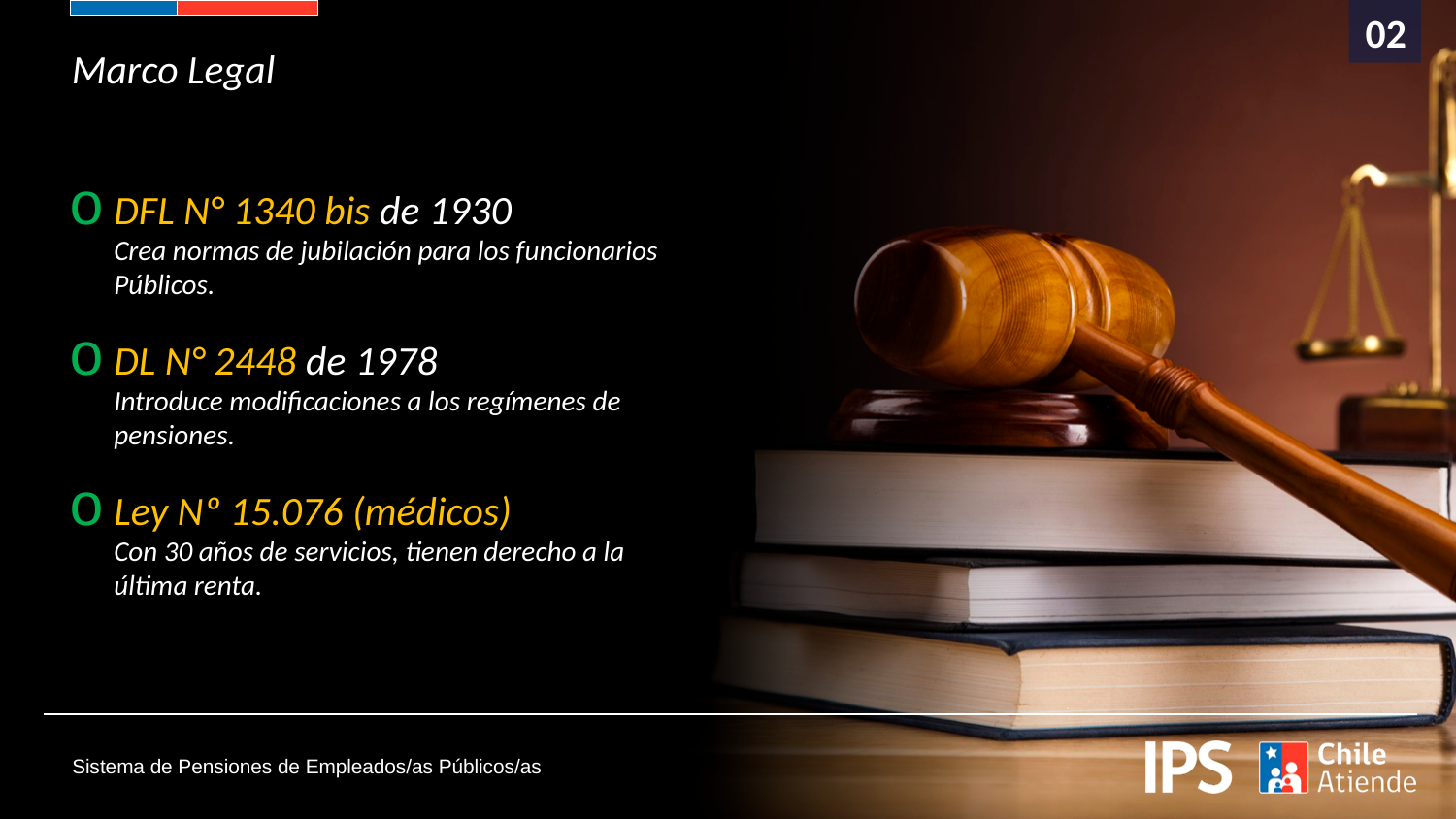

02
Marco Legal
DFL N° 1340 bis de 1930
Crea normas de jubilación para los funcionarios Públicos.

DL N° 2448 de 1978
Introduce modificaciones a los regímenes de pensiones.

Ley Nº 15.076 (médicos)
Con 30 años de servicios, tienen derecho a la última renta.